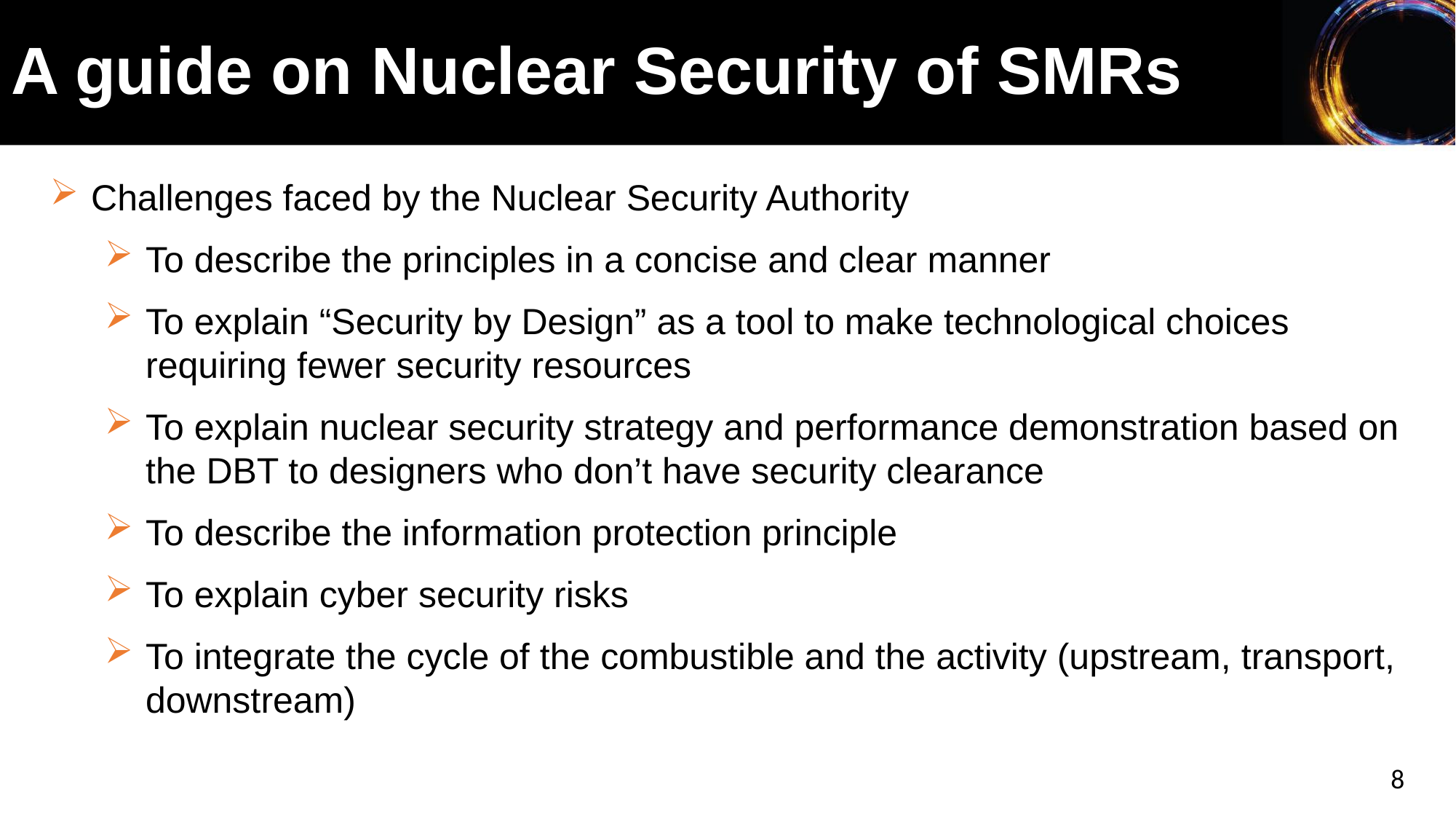

A guide on Nuclear Security of SMRs
Challenges faced by the Nuclear Security Authority
To describe the principles in a concise and clear manner
To explain “Security by Design” as a tool to make technological choices requiring fewer security resources
To explain nuclear security strategy and performance demonstration based on the DBT to designers who don’t have security clearance
To describe the information protection principle
To explain cyber security risks
To integrate the cycle of the combustible and the activity (upstream, transport, downstream)
8